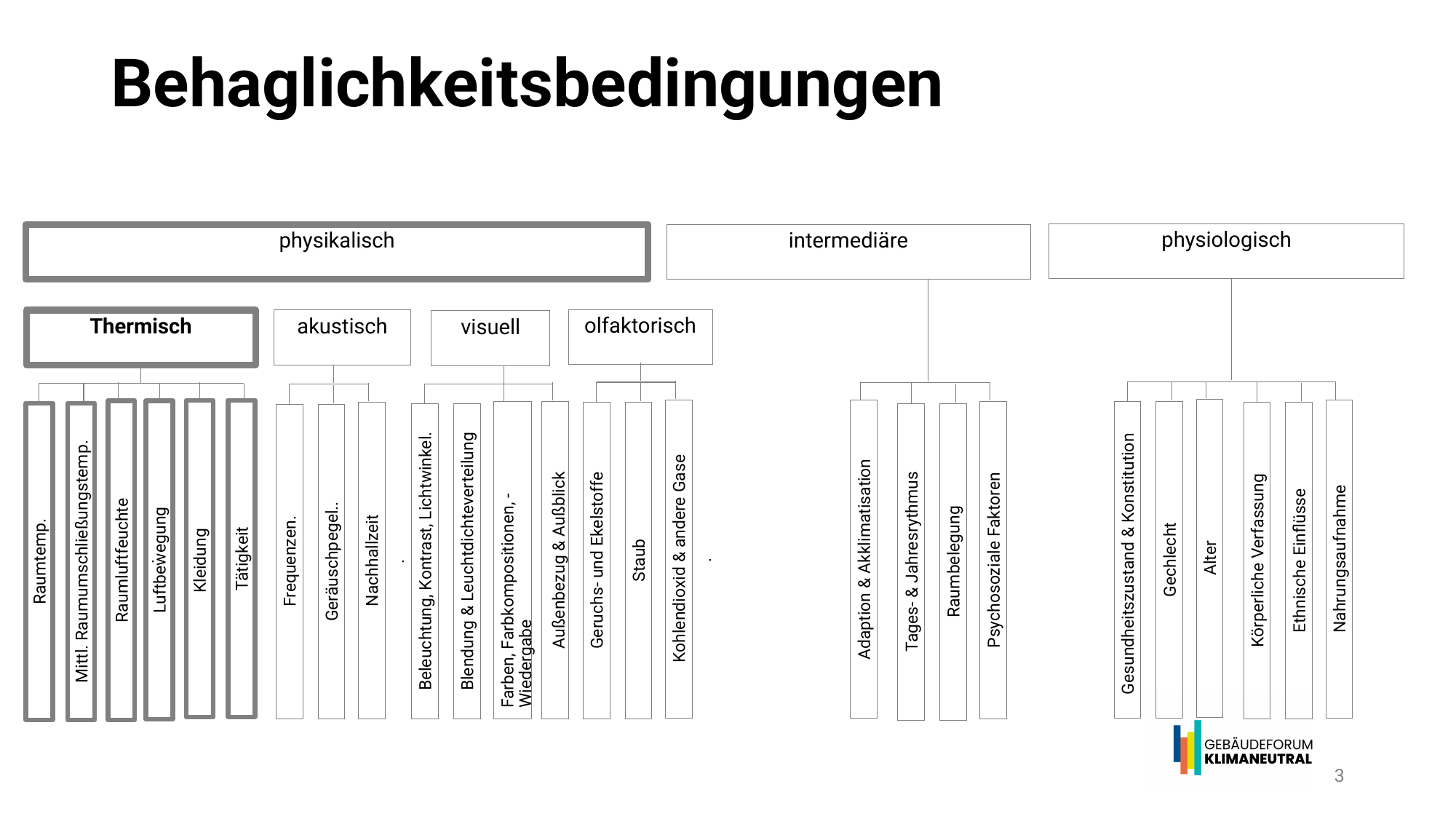

# Behaglichkeitsbedingungen
physiologisch
physikalisch

intermediäre
olfaktorisch

akustisch

Thermisch

visuell

Kohlendioxid & andere Gase

Staub

.
Geruchs- und Ekelstoffe
Nachhallzeit

Frequenzen.
Geräuschpegel..

.
Farben, Farbkompositionen, -Wiedergabe
Außenbezug & Außblick

Beleuchtung, Kontrast, Lichtwinkel.
Blendung & Leuchtdichteverteilung
Nahrungsaufnahme
Ethnische Einflüsse
Körperliche Verfassung
Psychosoziale Faktoren
Raumbelegung
Tages- & Jahresrythmus
Alter
Tätigkeit
Kleidung
Adaption & Akklimatisation
Gechlecht
Gesundheitszustand & Konstitution
Luftbewegung

Raumluftfeuchte

Raumtemp.
Mittl. Raumumschließungstemp.

.
3